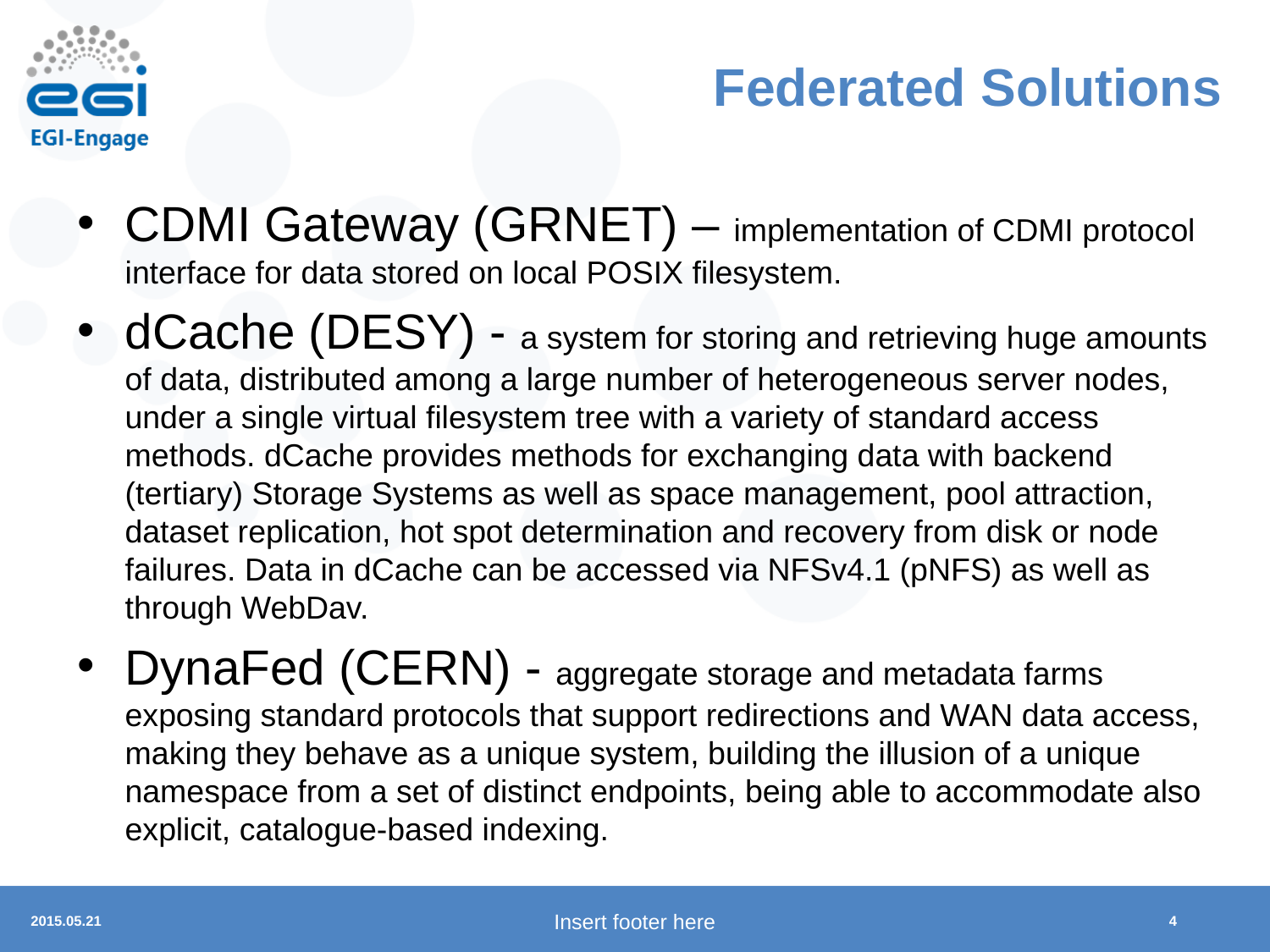

# Federated Solutions
CDMI Gateway (GRNET) – implementation of CDMI protocol interface for data stored on local POSIX filesystem.
dCache (DESY) - a system for storing and retrieving huge amounts of data, distributed among a large number of heterogeneous server nodes, under a single virtual filesystem tree with a variety of standard access methods. dCache provides methods for exchanging data with backend (tertiary) Storage Systems as well as space management, pool attraction, dataset replication, hot spot determination and recovery from disk or node failures. Data in dCache can be accessed via NFSv4.1 (pNFS) as well as through WebDav.
DynaFed (CERN) - aggregate storage and metadata farms exposing standard protocols that support redirections and WAN data access, making they behave as a unique system, building the illusion of a unique namespace from a set of distinct endpoints, being able to accommodate also explicit, catalogue-based indexing.
Insert footer here